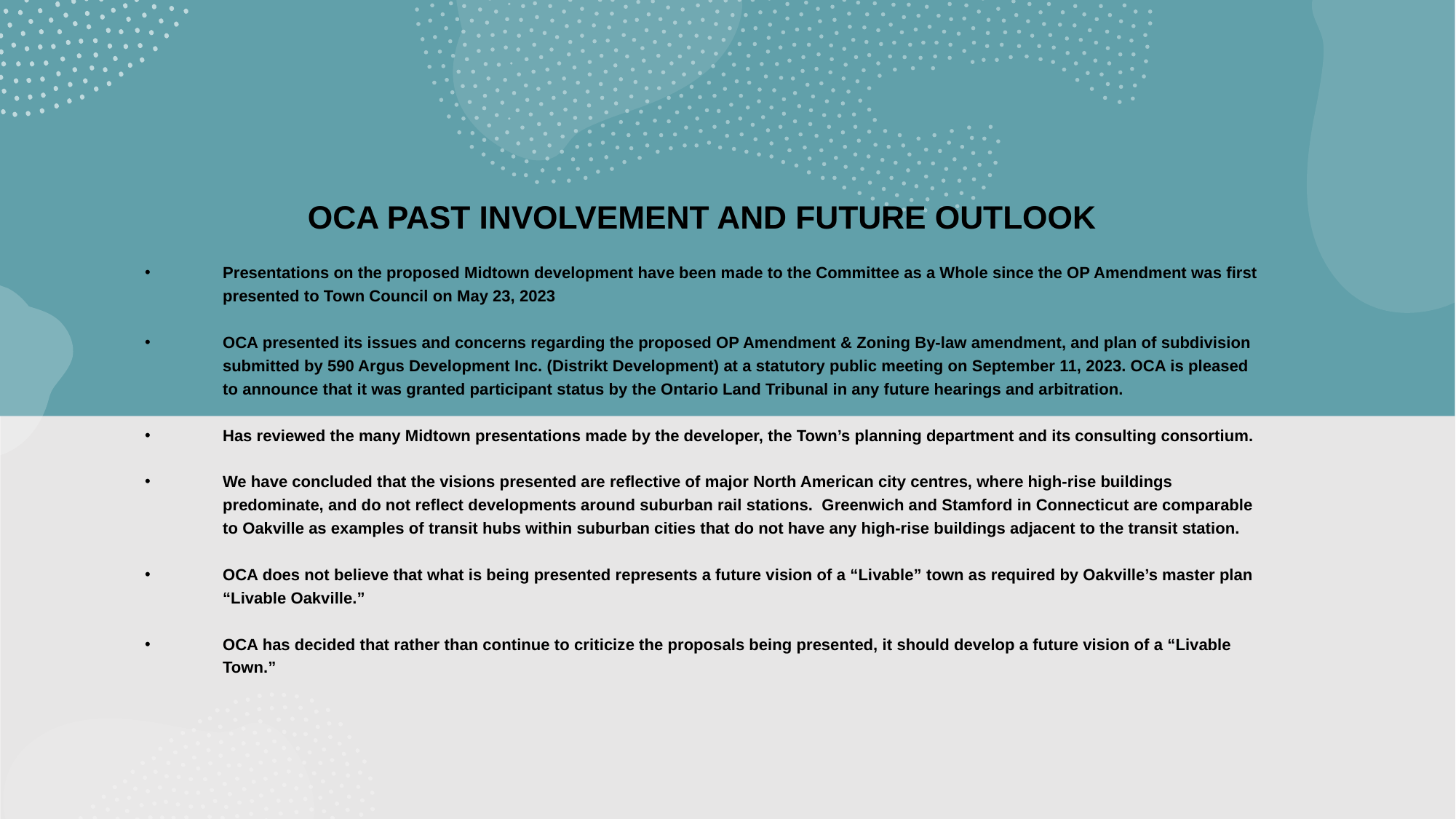

OCA PAST INVOLVEMENT AND FUTURE OUTLOOK

Presentations on the proposed Midtown development have been made to the Committee as a Whole since the OP Amendment was first presented to Town Council on May 23, 2023

OCA presented its issues and concerns regarding the proposed OP Amendment & Zoning By-law amendment, and plan of subdivision submitted by 590 Argus Development Inc. (Distrikt Development) at a statutory public meeting on September 11, 2023. OCA is pleased to announce that it was granted participant status by the Ontario Land Tribunal in any future hearings and arbitration.

Has reviewed the many Midtown presentations made by the developer, the Town’s planning department and its consulting consortium.

We have concluded that the visions presented are reflective of major North American city centres, where high-rise buildings predominate, and do not reflect developments around suburban rail stations.  Greenwich and Stamford in Connecticut are comparable to Oakville as examples of transit hubs within suburban cities that do not have any high-rise buildings adjacent to the transit station.

OCA does not believe that what is being presented represents a future vision of a “Livable” town as required by Oakville’s master plan “Livable Oakville.”

OCA has decided that rather than continue to criticize the proposals being presented, it should develop a future vision of a “Livable Town.”